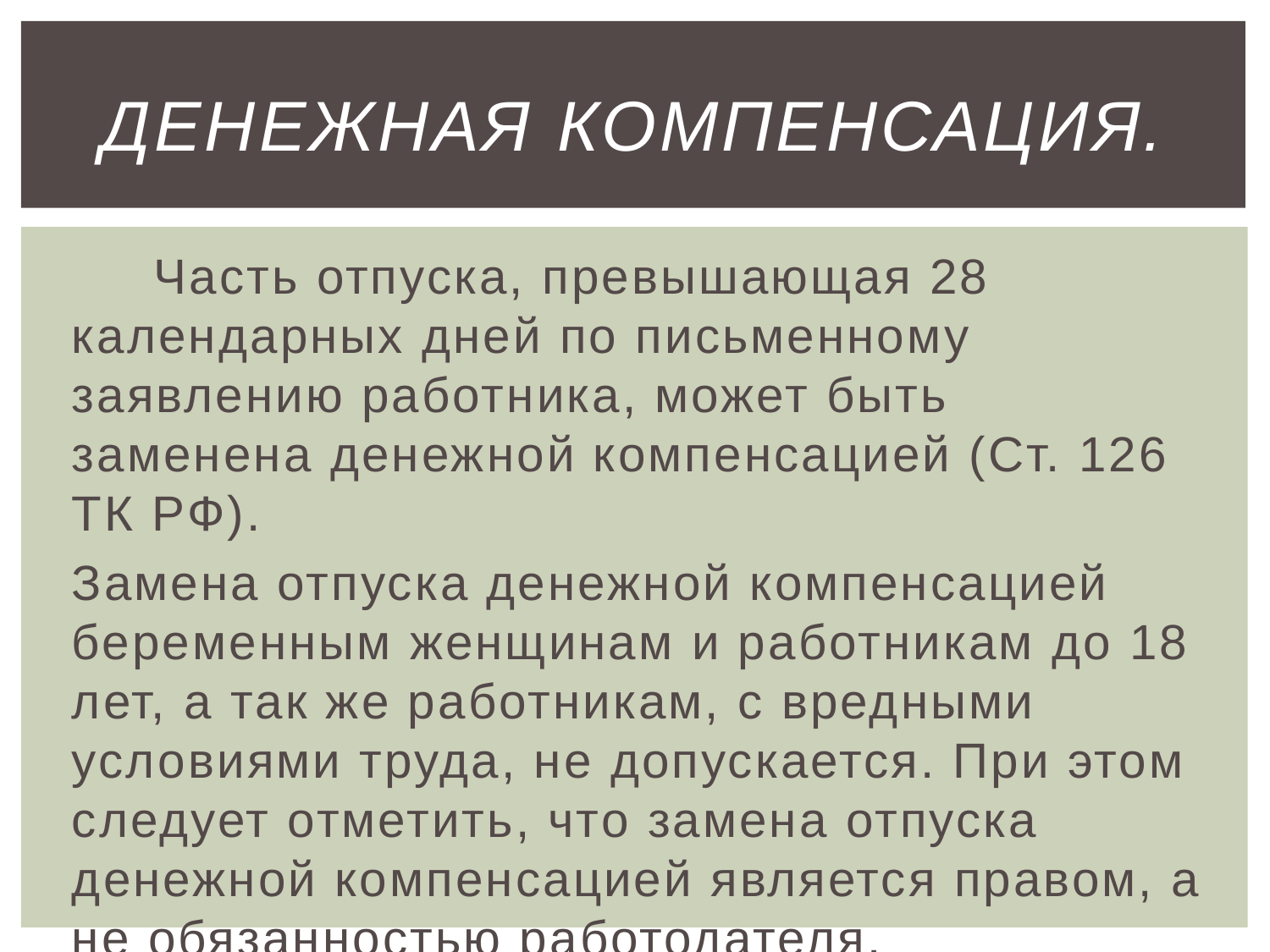

# ДЕНЕЖНАЯ КОМПЕНСАЦИЯ.
     Часть отпуска, превышающая 28 календарных дней по письменному заявлению работника, может быть заменена денежной компенсацией (Ст. 126 ТК РФ).
Замена отпуска денежной компенсацией беременным женщинам и работникам до 18 лет, а так же работникам, с вредными условиями труда, не допускается. При этом следует отметить, что замена отпуска денежной компенсацией является правом, а не обязанностью работодателя.